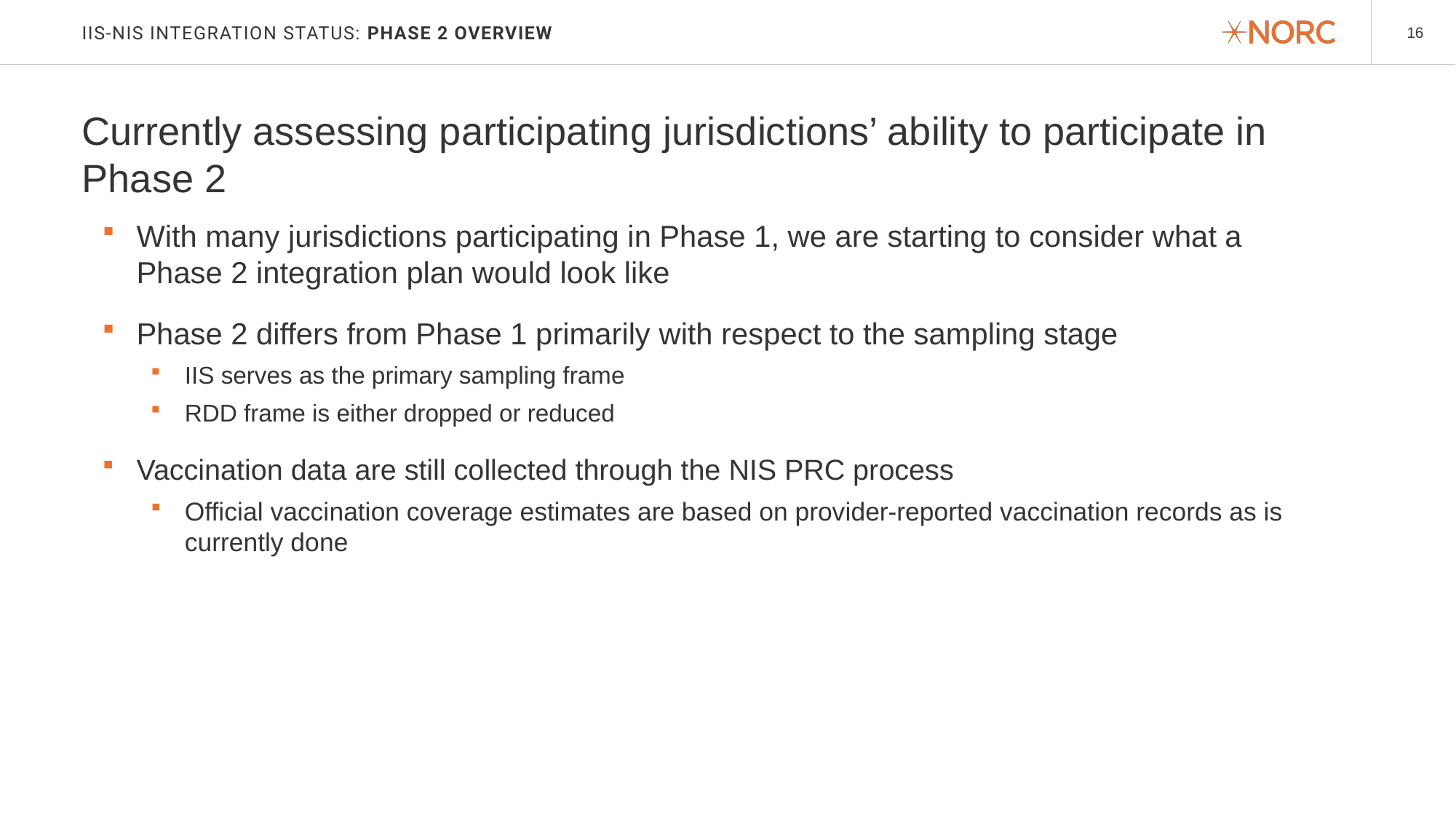

# IIS-NIS Integration Status: Phase 2 overview

Currently assessing participating jurisdictions’ ability to participate in Phase 2
With many jurisdictions participating in Phase 1, we are starting to consider what a Phase 2 integration plan would look like
Phase 2 differs from Phase 1 primarily with respect to the sampling stage
IIS serves as the primary sampling frame
RDD frame is either dropped or reduced
Vaccination data are still collected through the NIS PRC process
Official vaccination coverage estimates are based on provider-reported vaccination records as is currently done